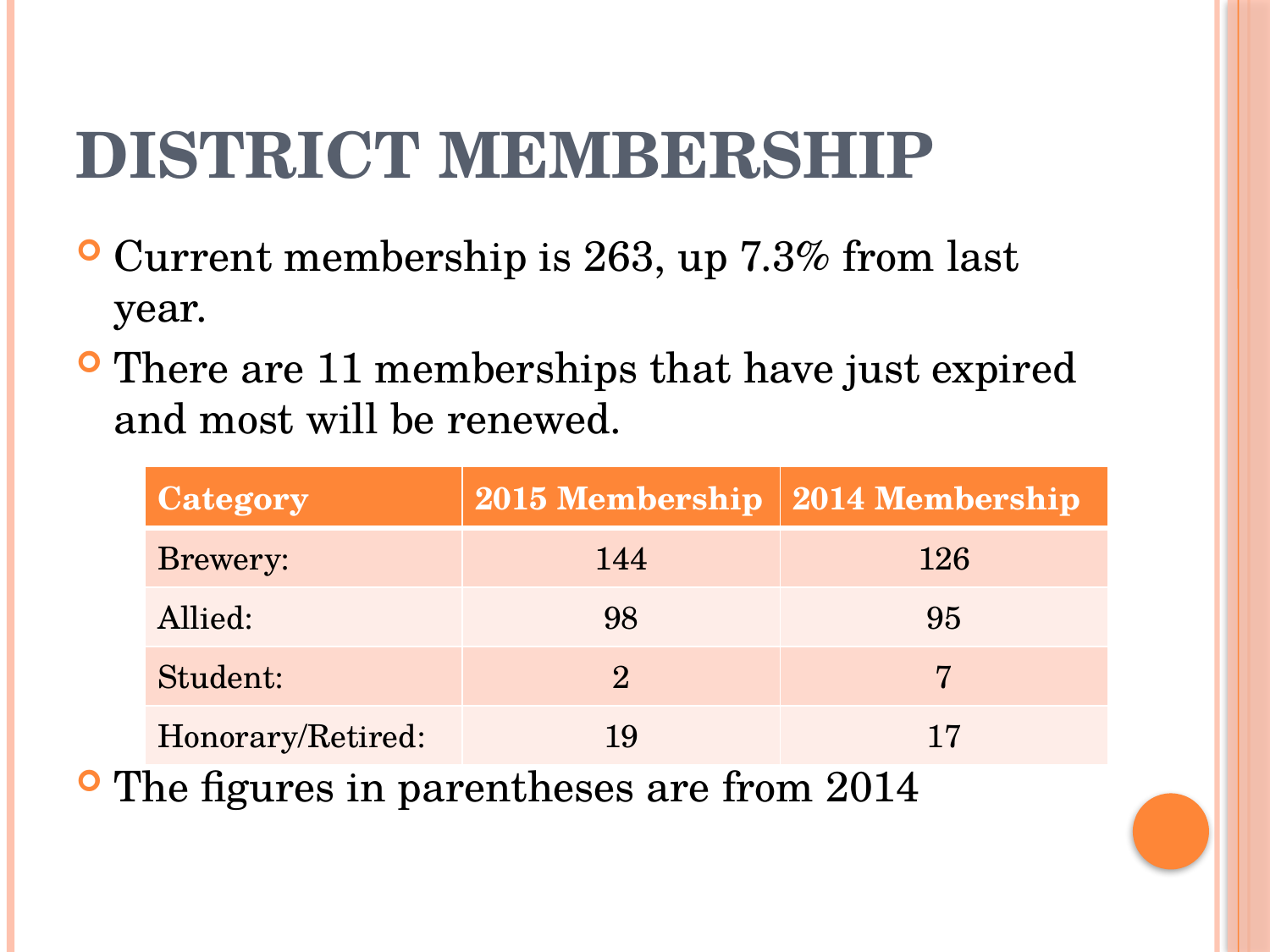

# District Membership
Current membership is 263, up 7.3% from last year.
There are 11 memberships that have just expired and most will be renewed.

The figures in parentheses are from 2014

| Category | 2015 Membership | 2014 Membership |
| --- | --- | --- |
| Brewery: | 144 | 126 |
| Allied: | 98 | 95 |
| Student: | 2 | 7 |
| Honorary/Retired: | 19 | 17 |